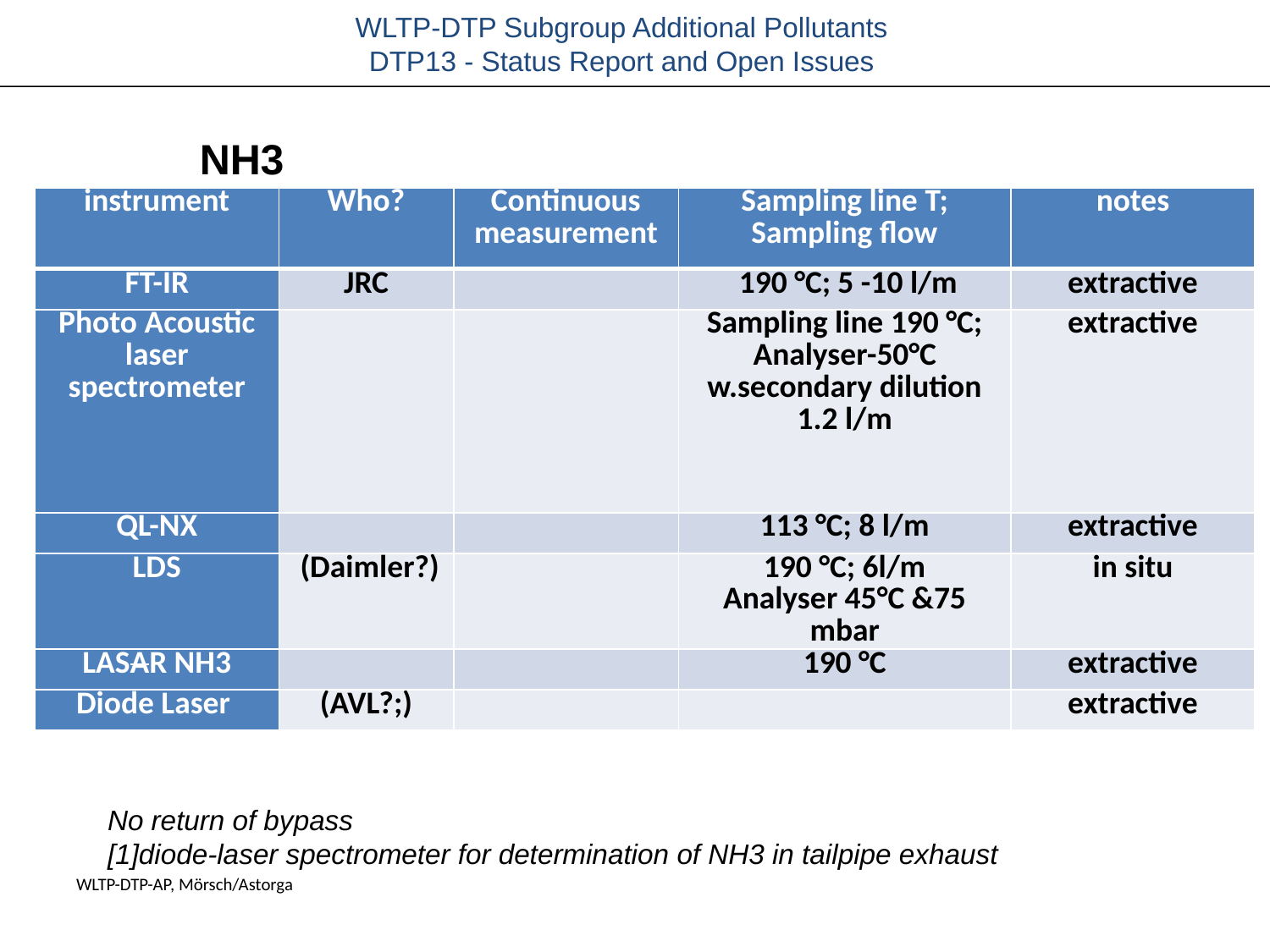

NH3
| instrument | Who? | Continuous measurement | Sampling line T; Sampling flow | notes |
| --- | --- | --- | --- | --- |
| FT-IR | JRC |  | 190 °C; 5 -10 l/m | extractive |
| Photo Acoustic laser spectrometer |  |  | Sampling line 190 °C; Analyser-50°C w.secondary dilution 1.2 l/m | extractive |
| QL-NX |  |  | 113 °C; 8 l/m | extractive |
| LDS | (Daimler?) |  | 190 °C; 6l/m Analyser 45°C &75 mbar | in situ |
| LASAR NH3 |  |  | 190 °C | extractive |
| Diode Laser | (AVL?;) |  |  | extractive |
No return of bypass
[1]diode-laser spectrometer for determination of NH3 in tailpipe exhaust